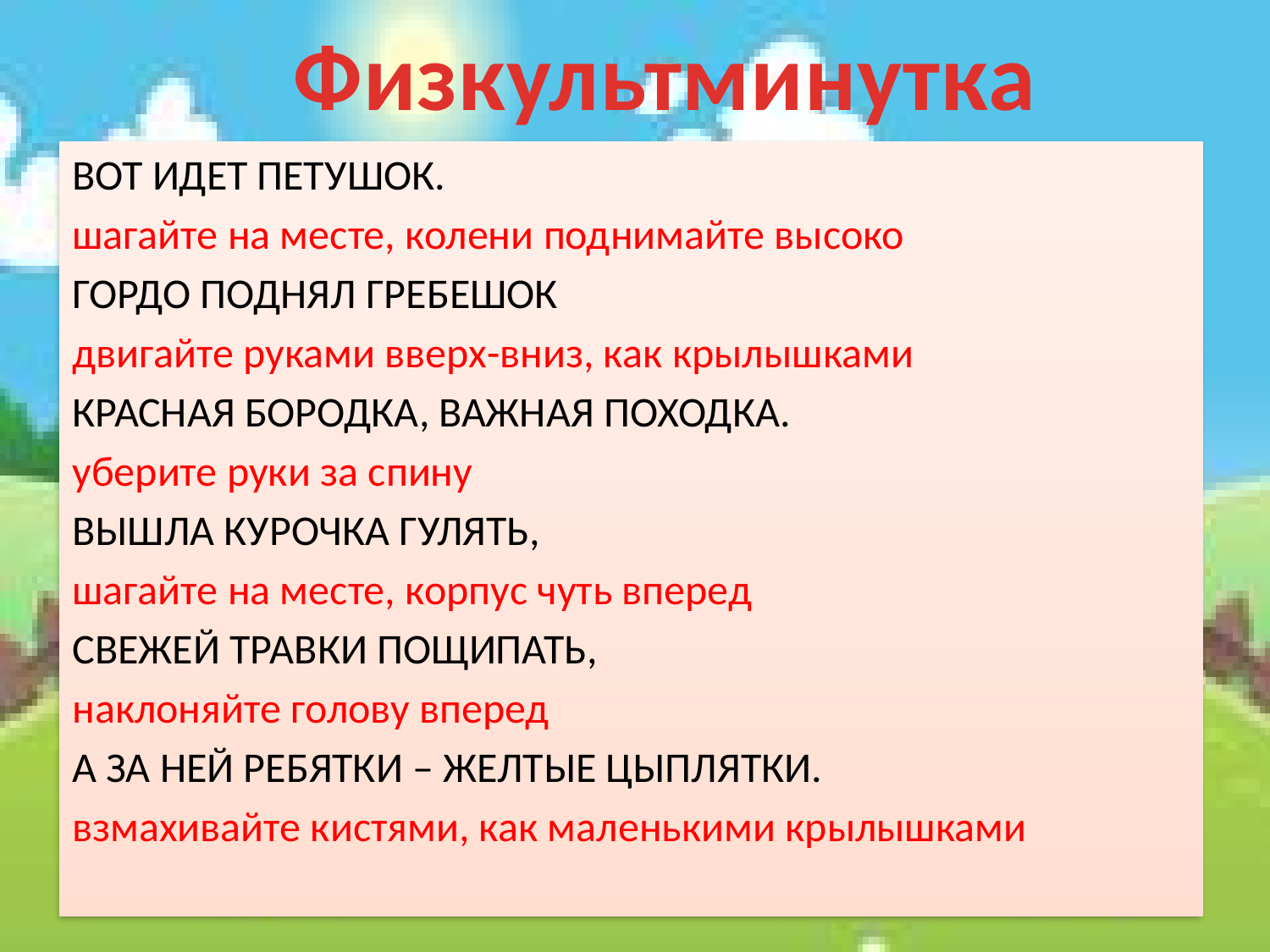

Физкультминутка
ВОТ ИДЕТ ПЕТУШОК.
шагайте на месте, колени поднимайте высоко
ГОРДО ПОДНЯЛ ГРЕБЕШОК
двигайте руками вверх-вниз, как крылышками
КРАСНАЯ БОРОДКА, ВАЖНАЯ ПОХОДКА.
уберите руки за спину
ВЫШЛА КУРОЧКА ГУЛЯТЬ,
шагайте на месте, корпус чуть вперед
СВЕЖЕЙ ТРАВКИ ПОЩИПАТЬ,
наклоняйте голову вперед
А ЗА НЕЙ РЕБЯТКИ – ЖЕЛТЫЕ ЦЫПЛЯТКИ.
взмахивайте кистями, как маленькими крылышками